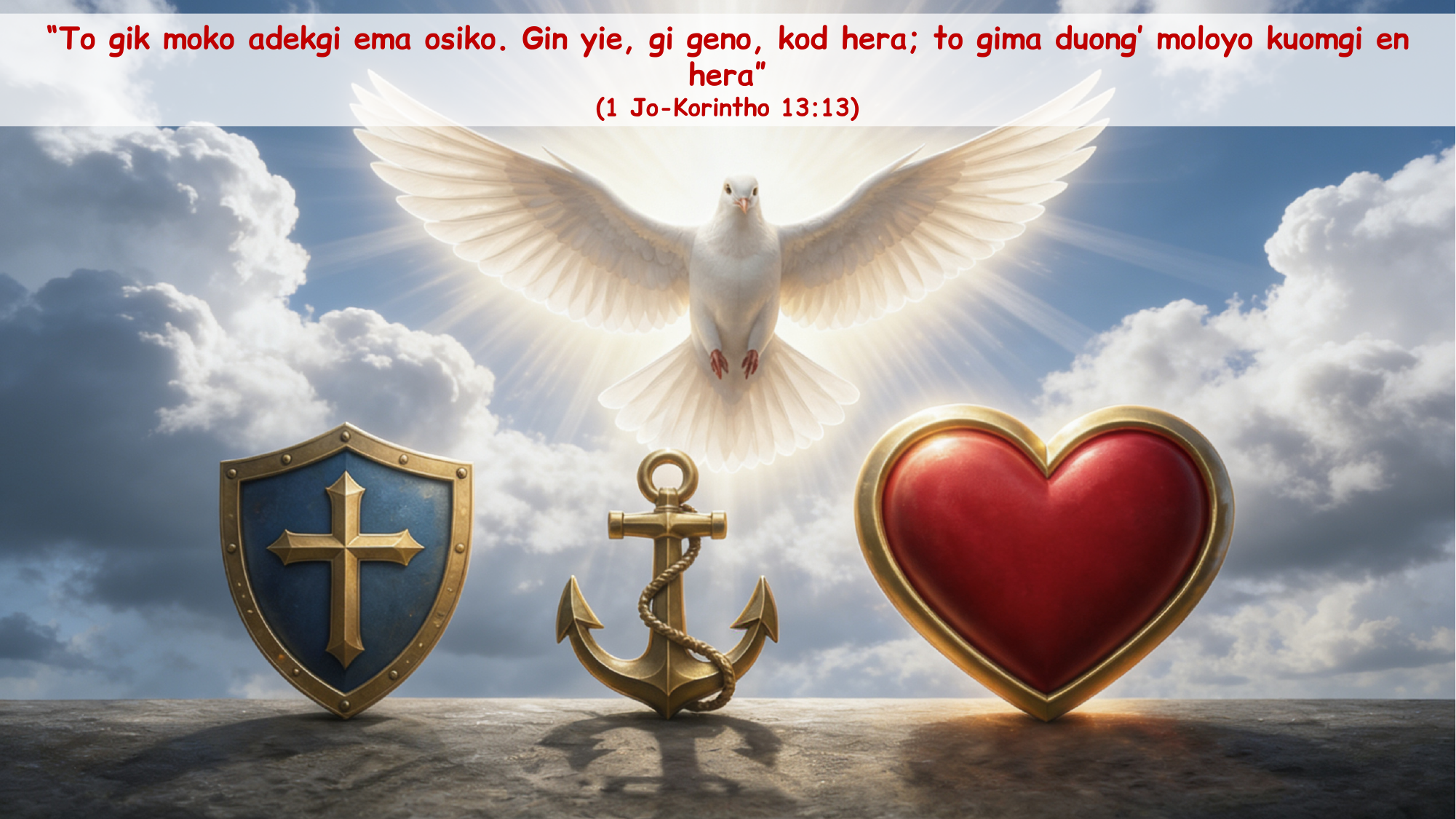

“To gik moko adekgi ema osiko. Gin yie, gi geno, kod hera; to gima duong’ moloyo kuomgi en hera”
(1 Jo-Korintho 13:13)